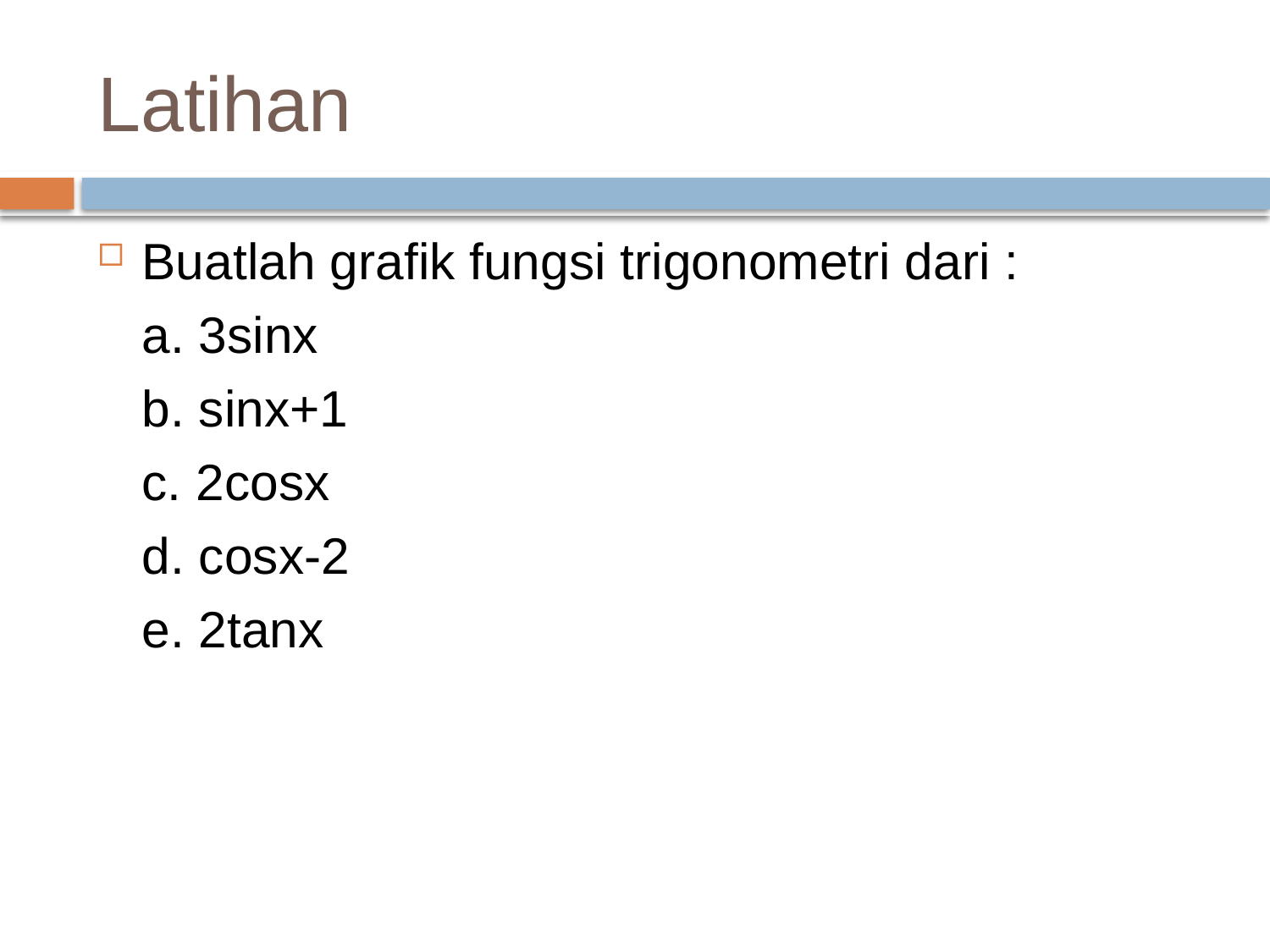

# Latihan
Buatlah grafik fungsi trigonometri dari :
	a. 3sinx
	b. sinx+1
	c. 2cosx
	d. cosx-2
	e. 2tanx